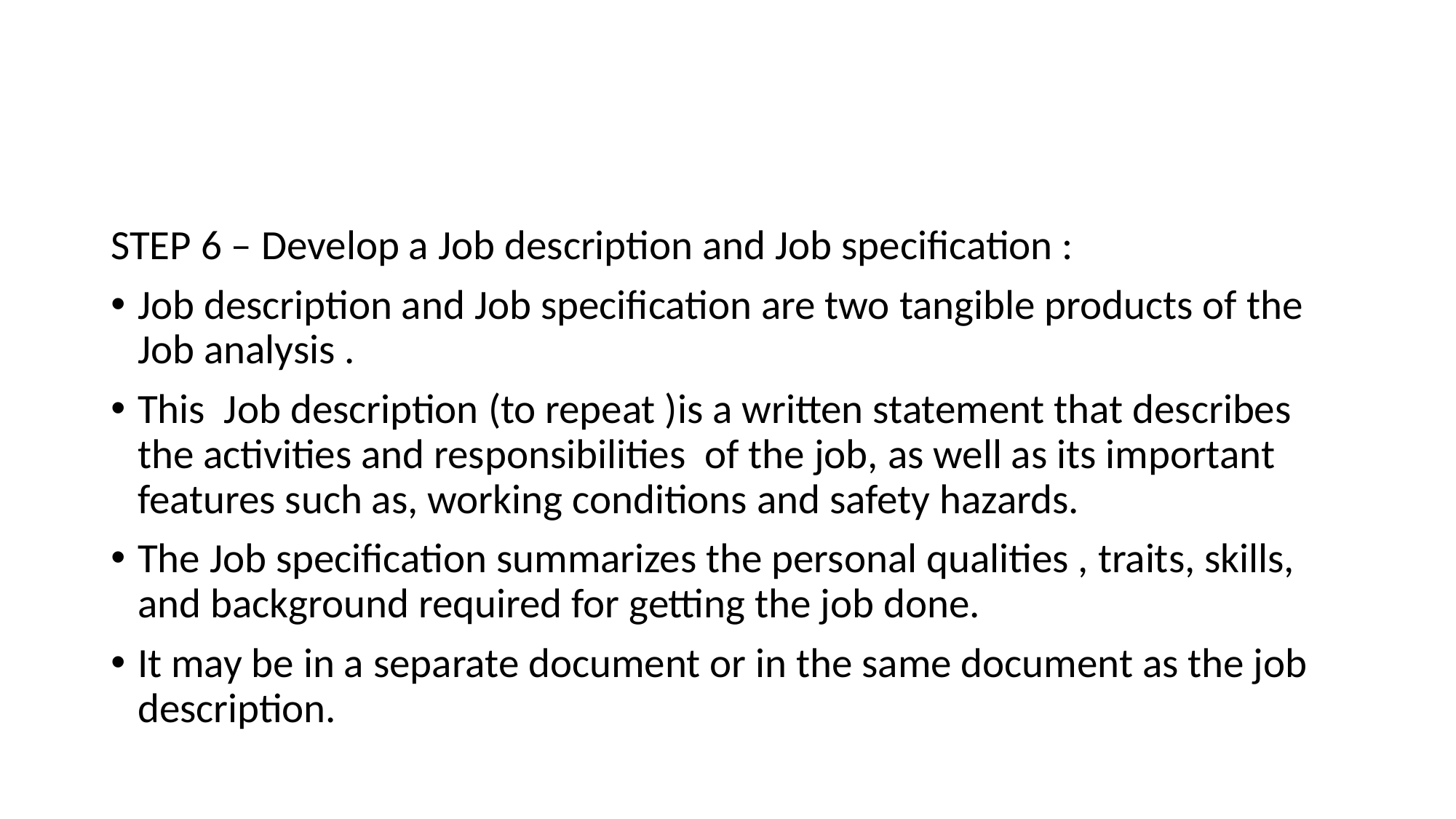

#
STEP 6 – Develop a Job description and Job specification :
Job description and Job specification are two tangible products of the Job analysis .
This  Job description (to repeat )is a written statement that describes the activities and responsibilities  of the job, as well as its important features such as, working conditions and safety hazards.
The Job specification summarizes the personal qualities , traits, skills, and background required for getting the job done.
It may be in a separate document or in the same document as the job description.